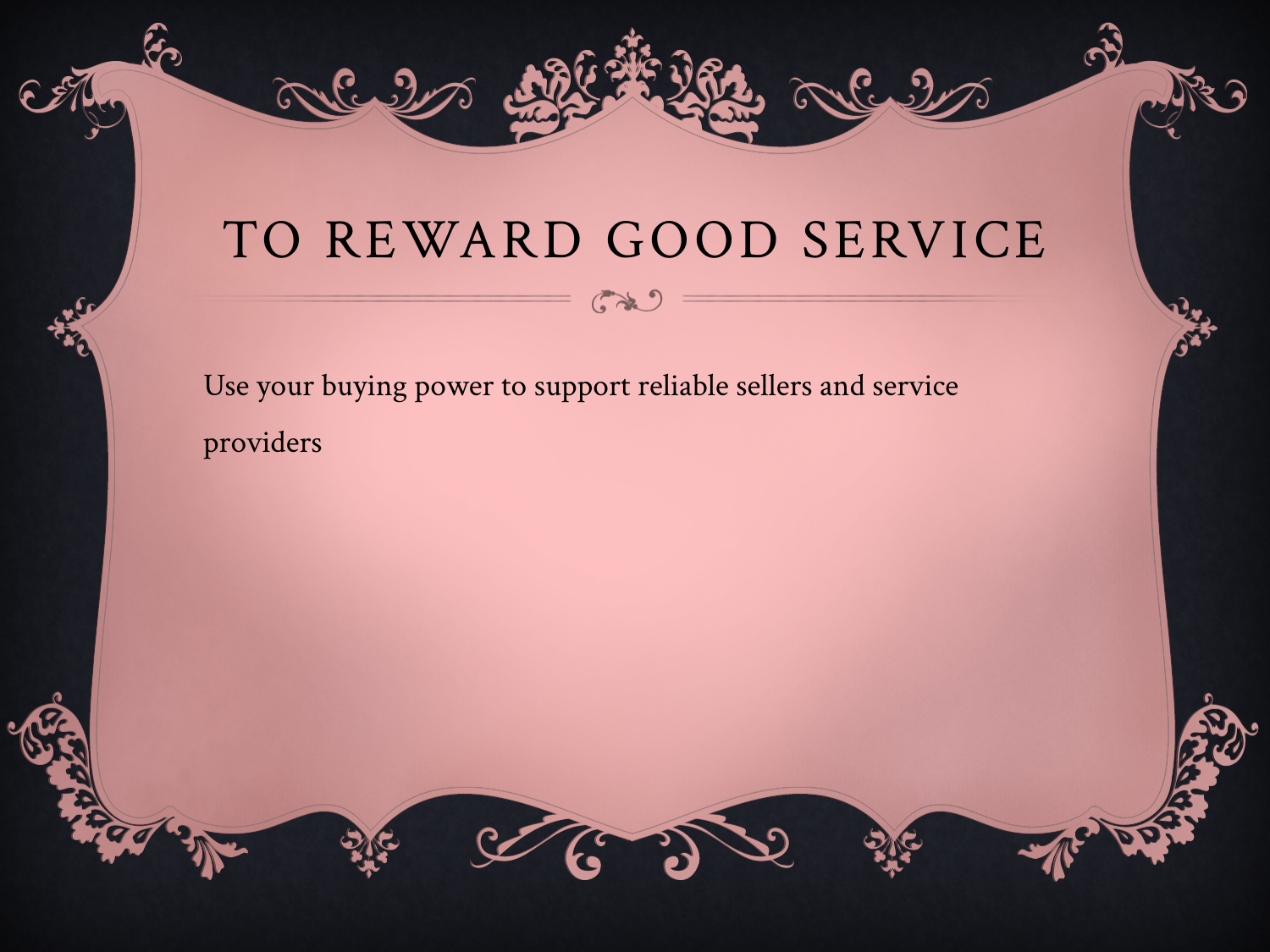

# To reward good service
Use your buying power to support reliable sellers and service providers